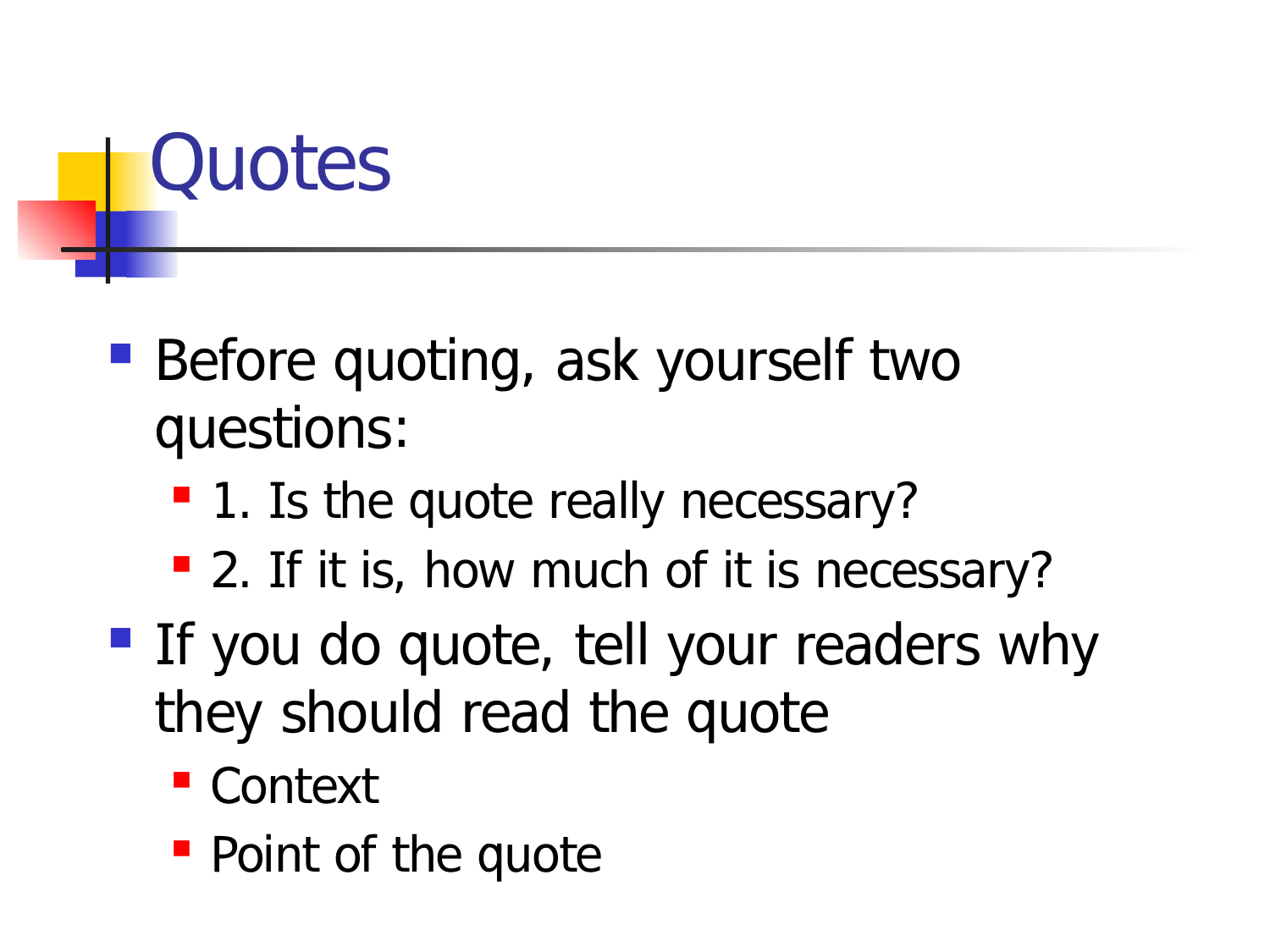

# Quotes
Before quoting, ask yourself two questions:
1. Is the quote really necessary?
2. If it is, how much of it is necessary?
If you do quote, tell your readers why they should read the quote
Context
Point of the quote